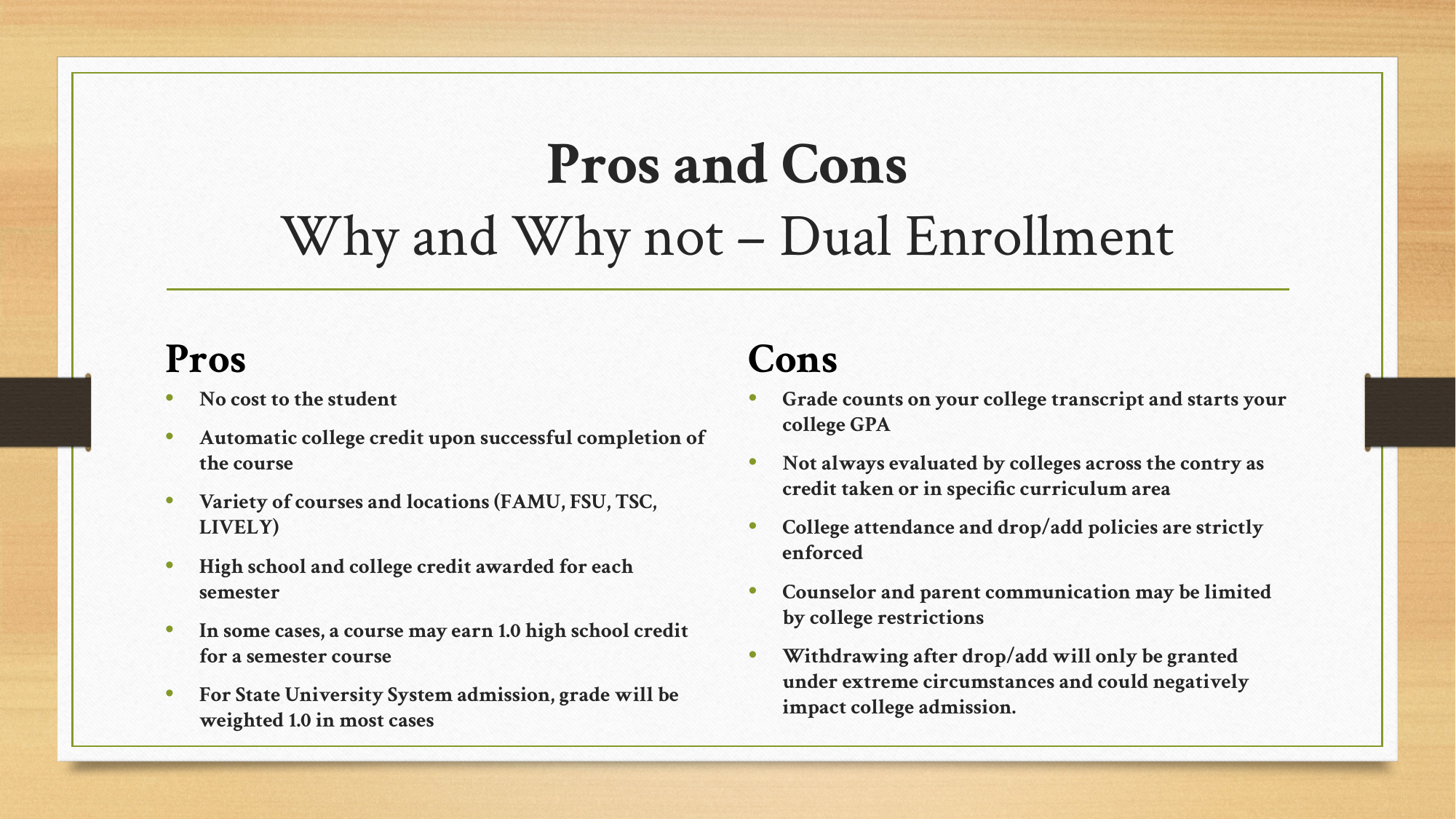

# Pros and Cons Why and Why not – Dual Enrollment
Pros
Cons
No cost to the student
Automatic college credit upon successful completion of the course
Variety of courses and locations (FAMU, FSU, TSC, LIVELY)
High school and college credit awarded for each semester
In some cases, a course may earn 1.0 high school credit for a semester course
For State University System admission, grade will be weighted 1.0 in most cases
Grade counts on your college transcript and starts your college GPA
Not always evaluated by colleges across the contry as credit taken or in specific curriculum area
College attendance and drop/add policies are strictly enforced
Counselor and parent communication may be limited by college restrictions
Withdrawing after drop/add will only be granted under extreme circumstances and could negatively impact college admission.